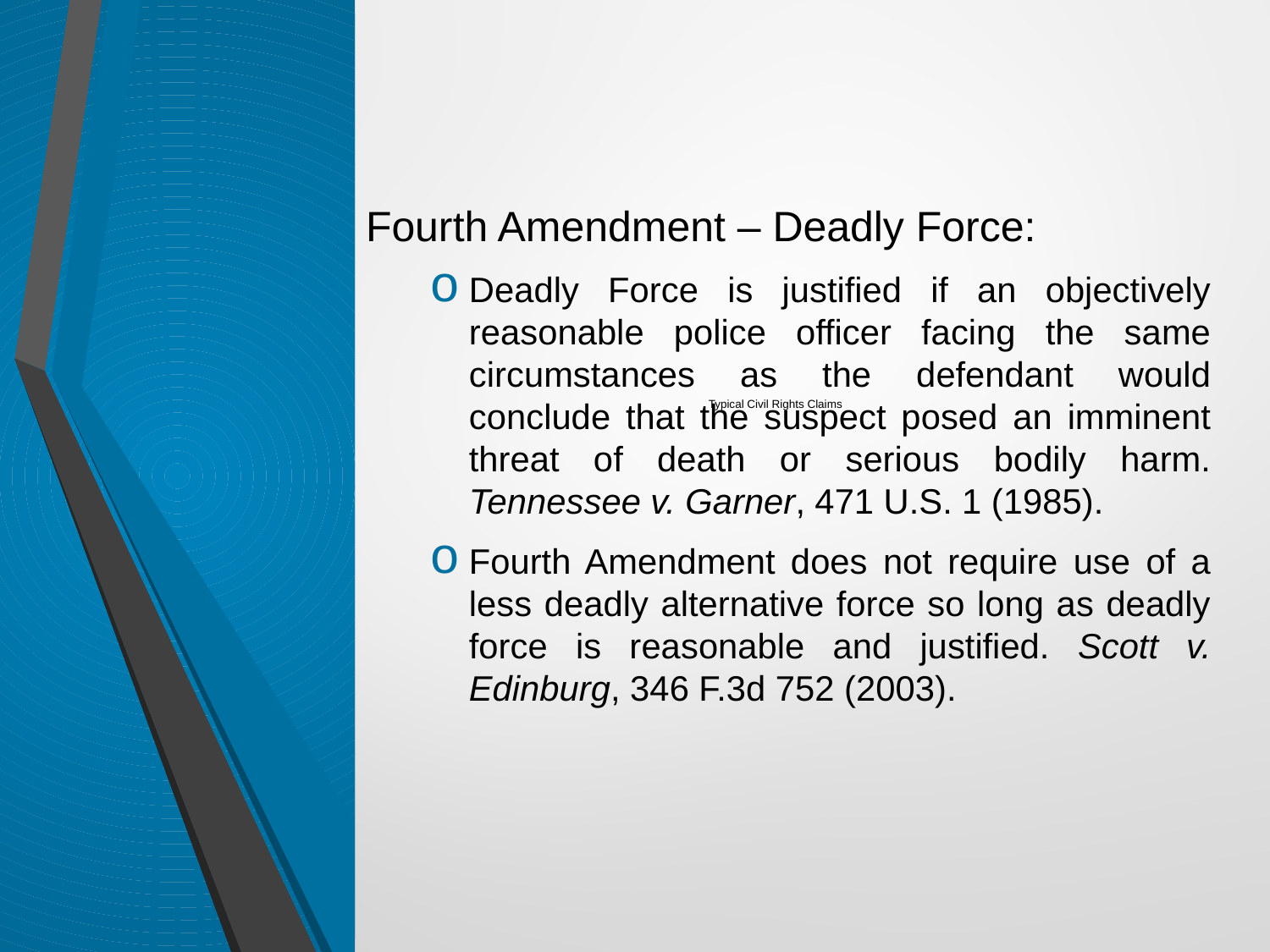

Fourth Amendment – Deadly Force:
Deadly Force is justified if an objectively reasonable police officer facing the same circumstances as the defendant would conclude that the suspect posed an imminent threat of death or serious bodily harm. Tennessee v. Garner, 471 U.S. 1 (1985).
Fourth Amendment does not require use of a less deadly alternative force so long as deadly force is reasonable and justified. Scott v. Edinburg, 346 F.3d 752 (2003).

# Typical Civil Rights Claims